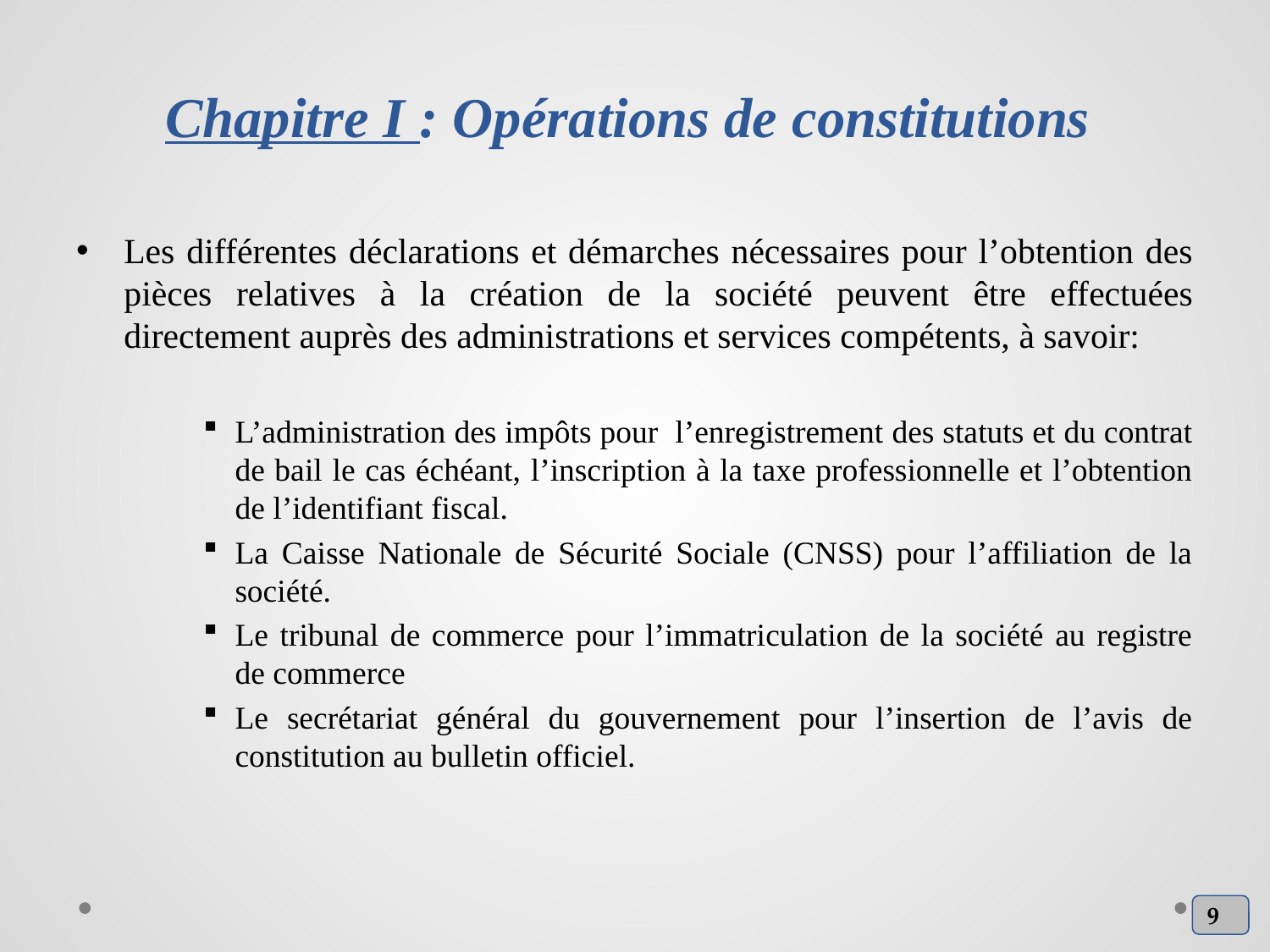

# Chapitre I : Opérations de constitutions
Les différentes déclarations et démarches nécessaires pour l’obtention des pièces relatives à la création de la société peuvent être effectuées directement auprès des administrations et services compétents, à savoir:

L’administration des impôts pour  l’enregistrement des statuts et du contrat de bail le cas échéant, l’inscription à la taxe professionnelle et l’obtention de l’identifiant fiscal.
La Caisse Nationale de Sécurité Sociale (CNSS) pour l’affiliation de la société.
Le tribunal de commerce pour l’immatriculation de la société au registre de commerce
Le secrétariat général du gouvernement pour l’insertion de l’avis de constitution au bulletin officiel.
9